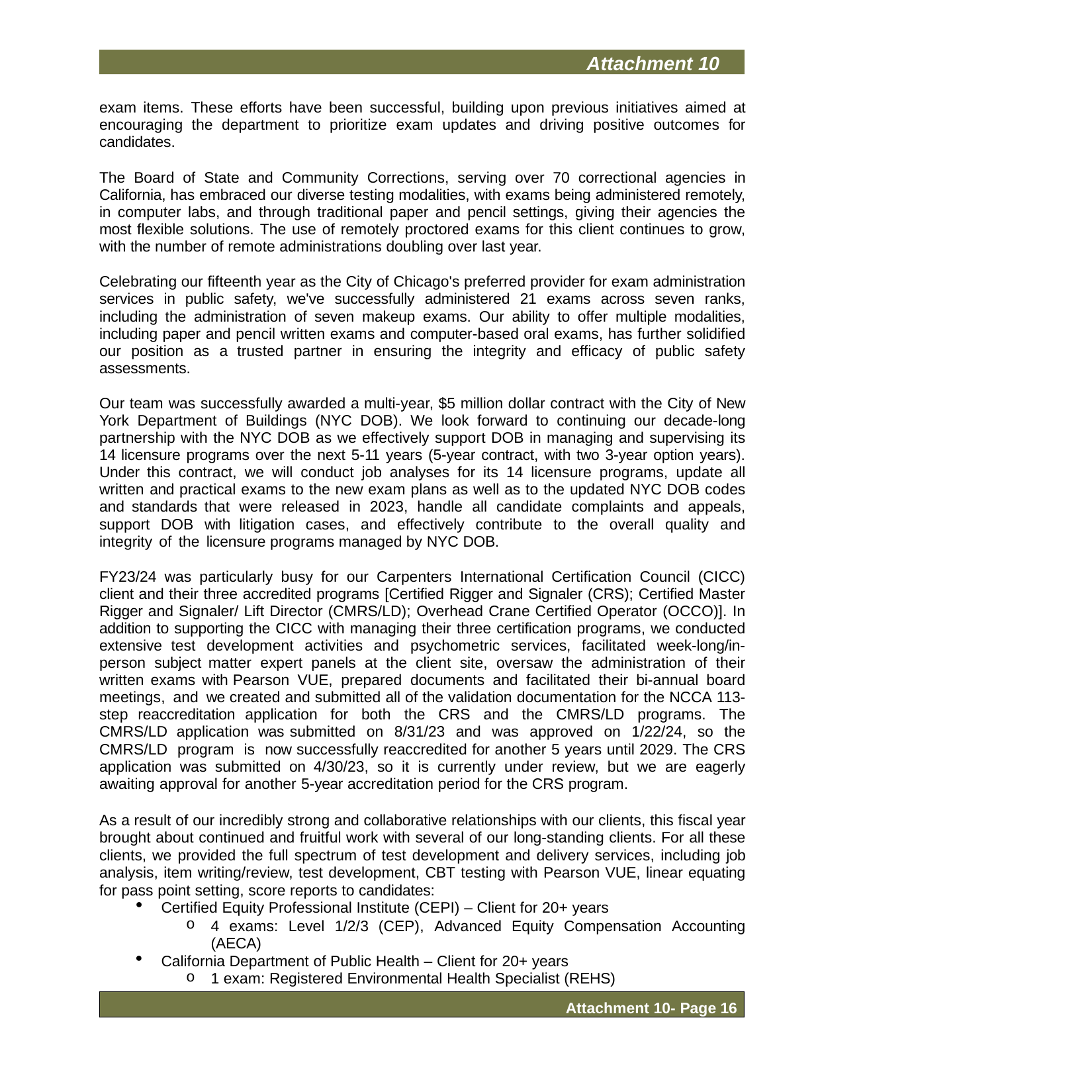

Attachment 10
exam items. These efforts have been successful, building upon previous initiatives aimed at encouraging the department to prioritize exam updates and driving positive outcomes for candidates.

The Board of State and Community Corrections, serving over 70 correctional agencies in California, has embraced our diverse testing modalities, with exams being administered remotely, in computer labs, and through traditional paper and pencil settings, giving their agencies the most flexible solutions. The use of remotely proctored exams for this client continues to grow, with the number of remote administrations doubling over last year.

Celebrating our fifteenth year as the City of Chicago's preferred provider for exam administration services in public safety, we've successfully administered 21 exams across seven ranks, including the administration of seven makeup exams. Our ability to offer multiple modalities, including paper and pencil written exams and computer-based oral exams, has further solidified our position as a trusted partner in ensuring the integrity and efficacy of public safety assessments.

Our team was successfully awarded a multi-year, $5 million dollar contract with the City of New York Department of Buildings (NYC DOB). We look forward to continuing our decade-long partnership with the NYC DOB as we effectively support DOB in managing and supervising its 14 licensure programs over the next 5-11 years (5-year contract, with two 3-year option years). Under this contract, we will conduct job analyses for its 14 licensure programs, update all written and practical exams to the new exam plans as well as to the updated NYC DOB codes and standards that were released in 2023, handle all candidate complaints and appeals, support DOB with litigation cases, and effectively contribute to the overall quality and integrity of the licensure programs managed by NYC DOB.

FY23/24 was particularly busy for our Carpenters International Certification Council (CICC) client and their three accredited programs [Certified Rigger and Signaler (CRS); Certified Master Rigger and Signaler/ Lift Director (CMRS/LD); Overhead Crane Certified Operator (OCCO)]. In addition to supporting the CICC with managing their three certification programs, we conducted extensive test development activities and psychometric services, facilitated week-long/in-person subject matter expert panels at the client site, oversaw the administration of their written exams with Pearson VUE, prepared documents and facilitated their bi-annual board meetings, and we created and submitted all of the validation documentation for the NCCA 113-step reaccreditation application for both the CRS and the CMRS/LD programs. The CMRS/LD application was submitted on 8/31/23 and was approved on 1/22/24, so the CMRS/LD program is now successfully reaccredited for another 5 years until 2029. The CRS application was submitted on 4/30/23, so it is currently under review, but we are eagerly awaiting approval for another 5-year accreditation period for the CRS program.

As a result of our incredibly strong and collaborative relationships with our clients, this fiscal year brought about continued and fruitful work with several of our long-standing clients. For all these clients, we provided the full spectrum of test development and delivery services, including job analysis, item writing/review, test development, CBT testing with Pearson VUE, linear equating for pass point setting, score reports to candidates:
Certified Equity Professional Institute (CEPI) – Client for 20+ years
4 exams: Level 1/2/3 (CEP), Advanced Equity Compensation Accounting (AECA)
California Department of Public Health – Client for 20+ years
1 exam: Registered Environmental Health Specialist (REHS)

Attachment 10- Page 16